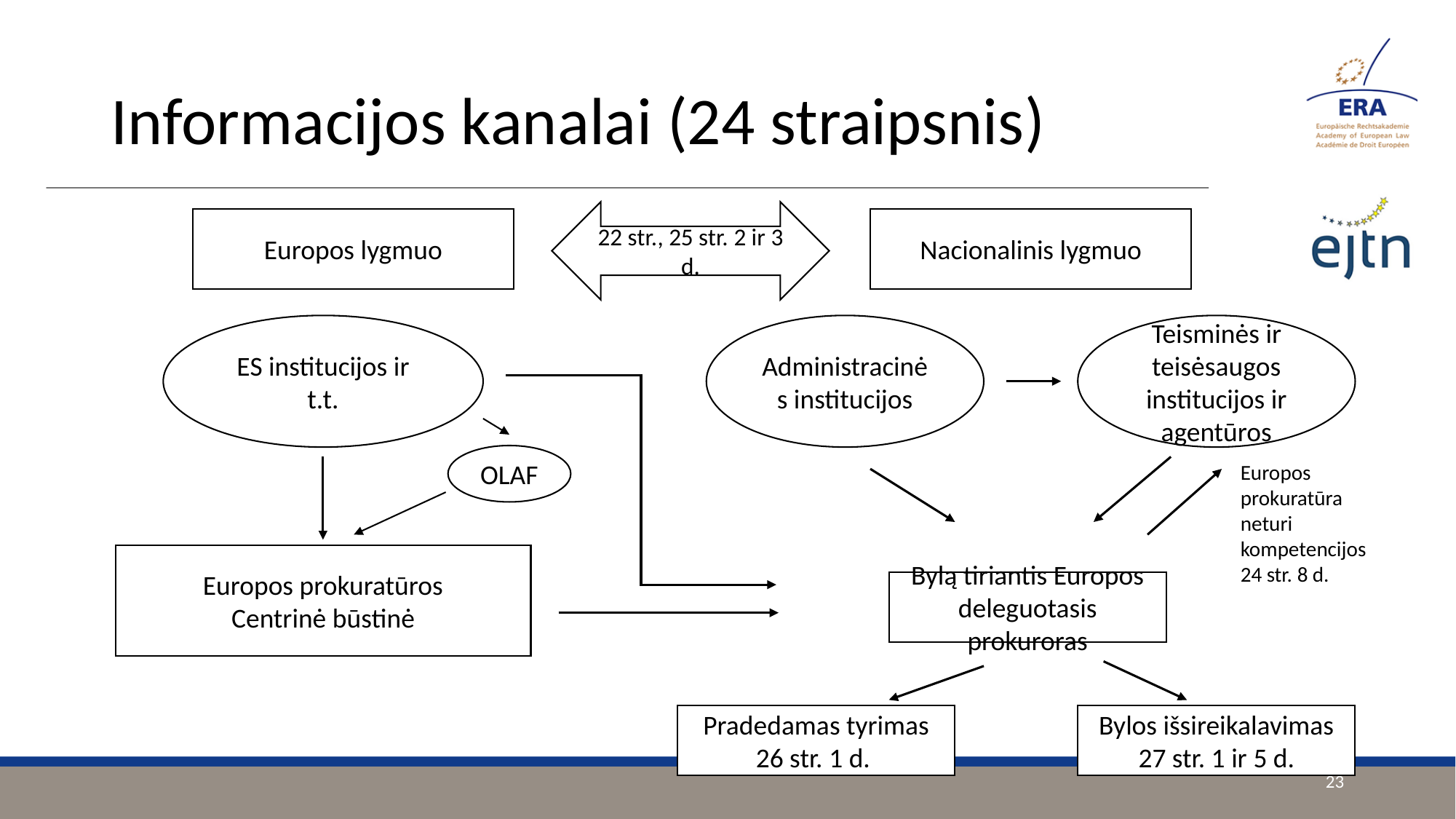

# Informacijos kanalai (24 straipsnis)
22 str., 25 str. 2 ir 3 d.
Nacionalinis lygmuo
Europos lygmuo
ES institucijos ir t.t.
Administracinės institucijos
Teisminės ir teisėsaugos institucijos ir agentūros
OLAF
Europos prokuratūra neturi kompetencijos
24 str. 8 d.
Europos prokuratūros
Centrinė būstinė
Bylą tiriantis Europos deleguotasis prokuroras
Pradedamas tyrimas
26 str. 1 d.
Bylos išsireikalavimas
27 str. 1 ir 5 d.
23